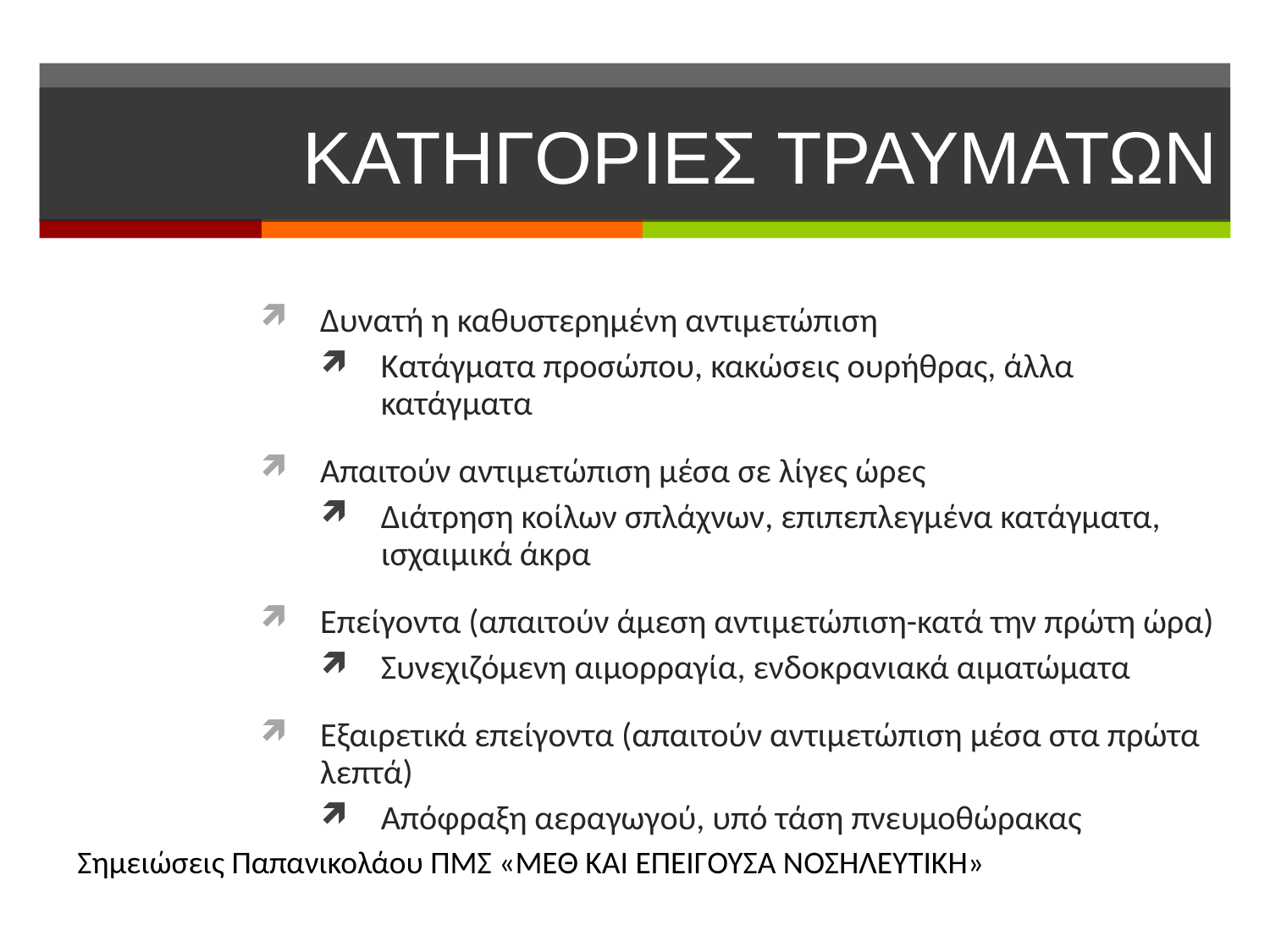

# ΚΑΤΗΓΟΡΙΕΣ ΤΡΑΥΜΑΤΩΝ
Δυνατή η καθυστερημένη αντιμετώπιση
Κατάγματα προσώπου, κακώσεις ουρήθρας, άλλα κατάγματα
Απαιτούν αντιμετώπιση μέσα σε λίγες ώρες
Διάτρηση κοίλων σπλάχνων, επιπεπλεγμένα κατάγματα, ισχαιμικά άκρα
Επείγοντα (απαιτούν άμεση αντιμετώπιση-κατά την πρώτη ώρα)
Συνεχιζόμενη αιμορραγία, ενδοκρανιακά αιματώματα
Εξαιρετικά επείγοντα (απαιτούν αντιμετώπιση μέσα στα πρώτα λεπτά)
Απόφραξη αεραγωγού, υπό τάση πνευμοθώρακας

Σημειώσεις Παπανικολάου ΠΜΣ «ΜΕΘ ΚΑΙ ΕΠΕΙΓΟΥΣΑ ΝΟΣΗΛΕΥΤΙΚΗ»